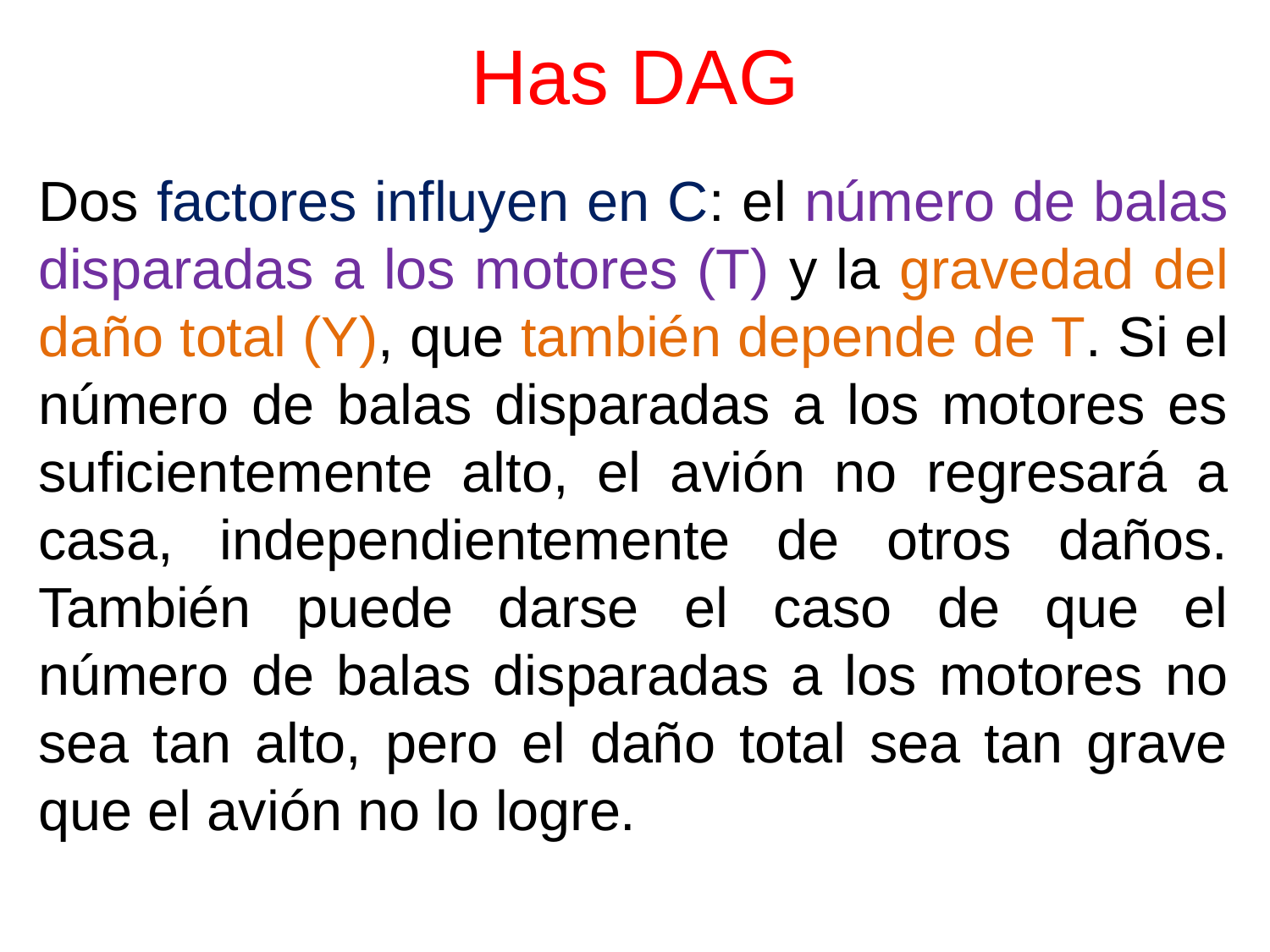

# Has DAG
Dos factores influyen en C: el número de balas disparadas a los motores (T) y la gravedad del daño total (Y), que también depende de T. Si el número de balas disparadas a los motores es suficientemente alto, el avión no regresará a casa, independientemente de otros daños. También puede darse el caso de que el número de balas disparadas a los motores no sea tan alto, pero el daño total sea tan grave que el avión no lo logre.